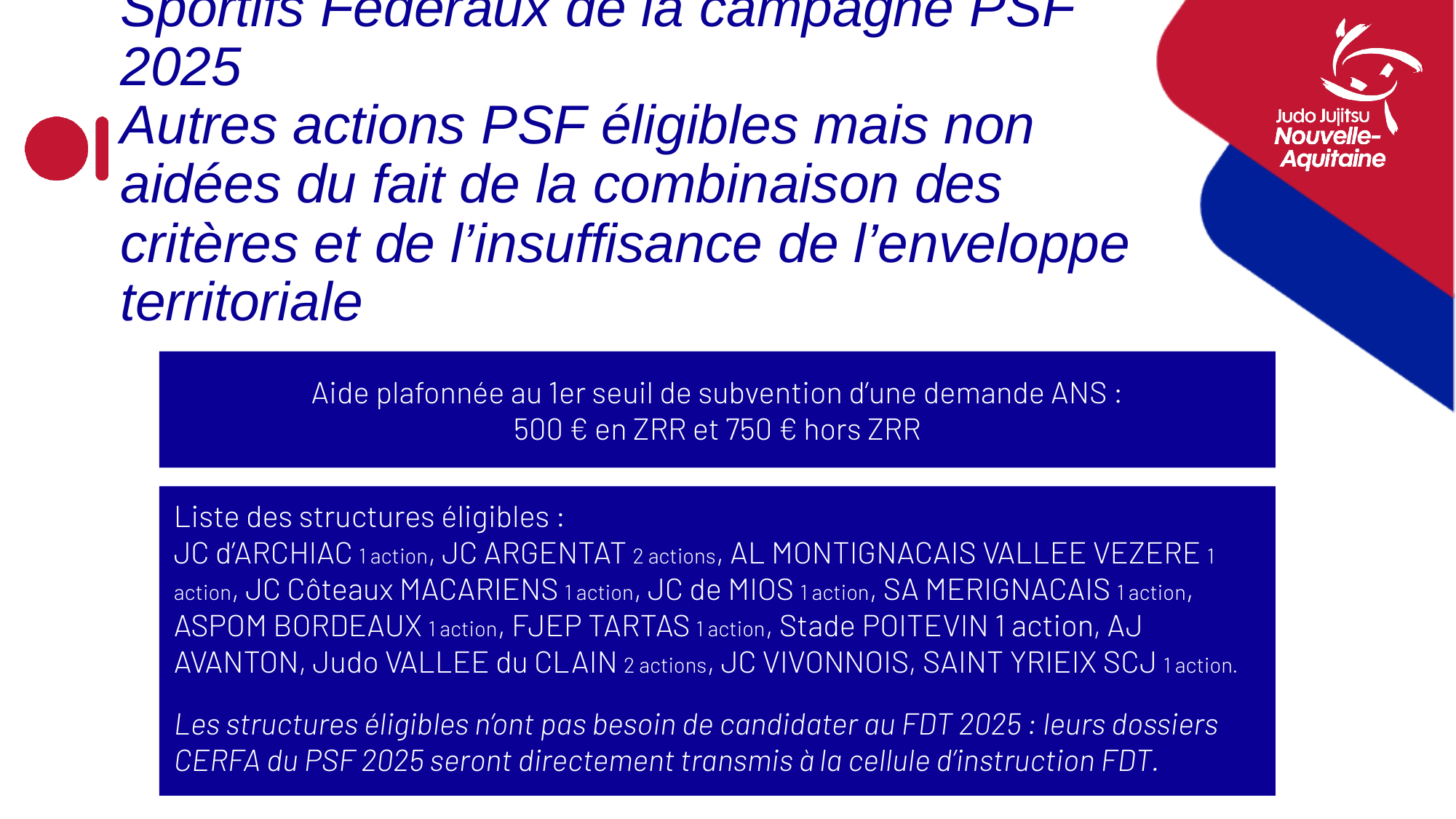

# Action éligible n° 4 : Complément aux Projets Sportifs Fédéraux de la campagne PSF 2025 Autres actions PSF éligibles mais non aidées du fait de la combinaison des critères et de l’insuffisance de l’enveloppe territoriale

Aide plafonnée au 1er seuil de subvention d’une demande ANS :
500 € en ZRR et 750 € hors ZRR

Liste des structures éligibles :
JC d’ARCHIAC 1 action, JC ARGENTAT 2 actions, AL MONTIGNACAIS VALLEE VEZERE 1 action, JC Côteaux MACARIENS 1 action, JC de MIOS 1 action, SA MERIGNACAIS 1 action, ASPOM BORDEAUX 1 action, FJEP TARTAS 1 action, Stade POITEVIN 1 action, AJ AVANTON, Judo VALLEE du CLAIN 2 actions, JC VIVONNOIS, SAINT YRIEIX SCJ 1 action.

Les structures éligibles n’ont pas besoin de candidater au FDT 2025 : leurs dossiers CERFA du PSF 2025 seront directement transmis à la cellule d’instruction FDT.